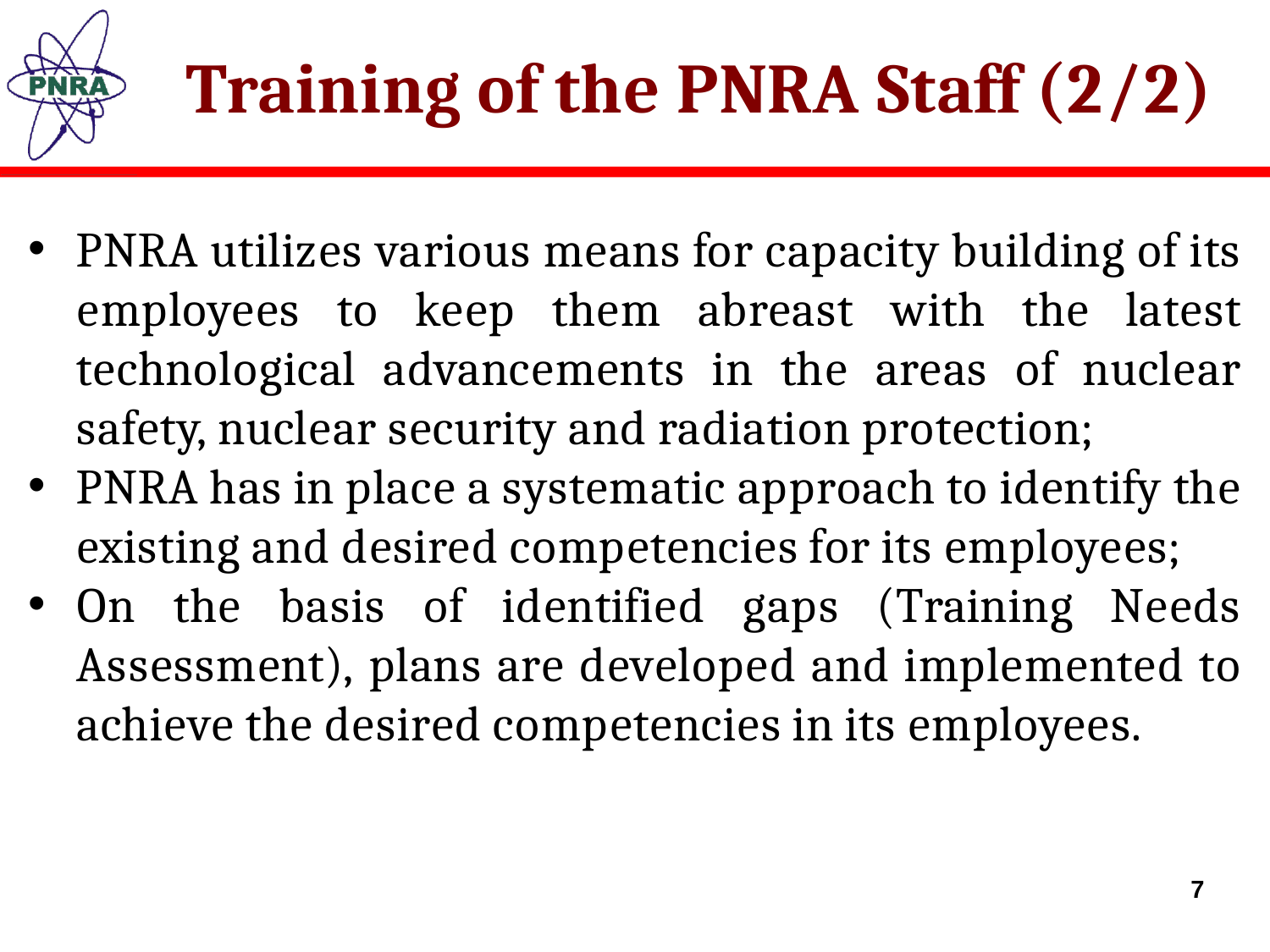

# Training of the PNRA Staff (2/2)
PNRA utilizes various means for capacity building of its employees to keep them abreast with the latest technological advancements in the areas of nuclear safety, nuclear security and radiation protection;
PNRA has in place a systematic approach to identify the existing and desired competencies for its employees;
On the basis of identified gaps (Training Needs Assessment), plans are developed and implemented to achieve the desired competencies in its employees.

7